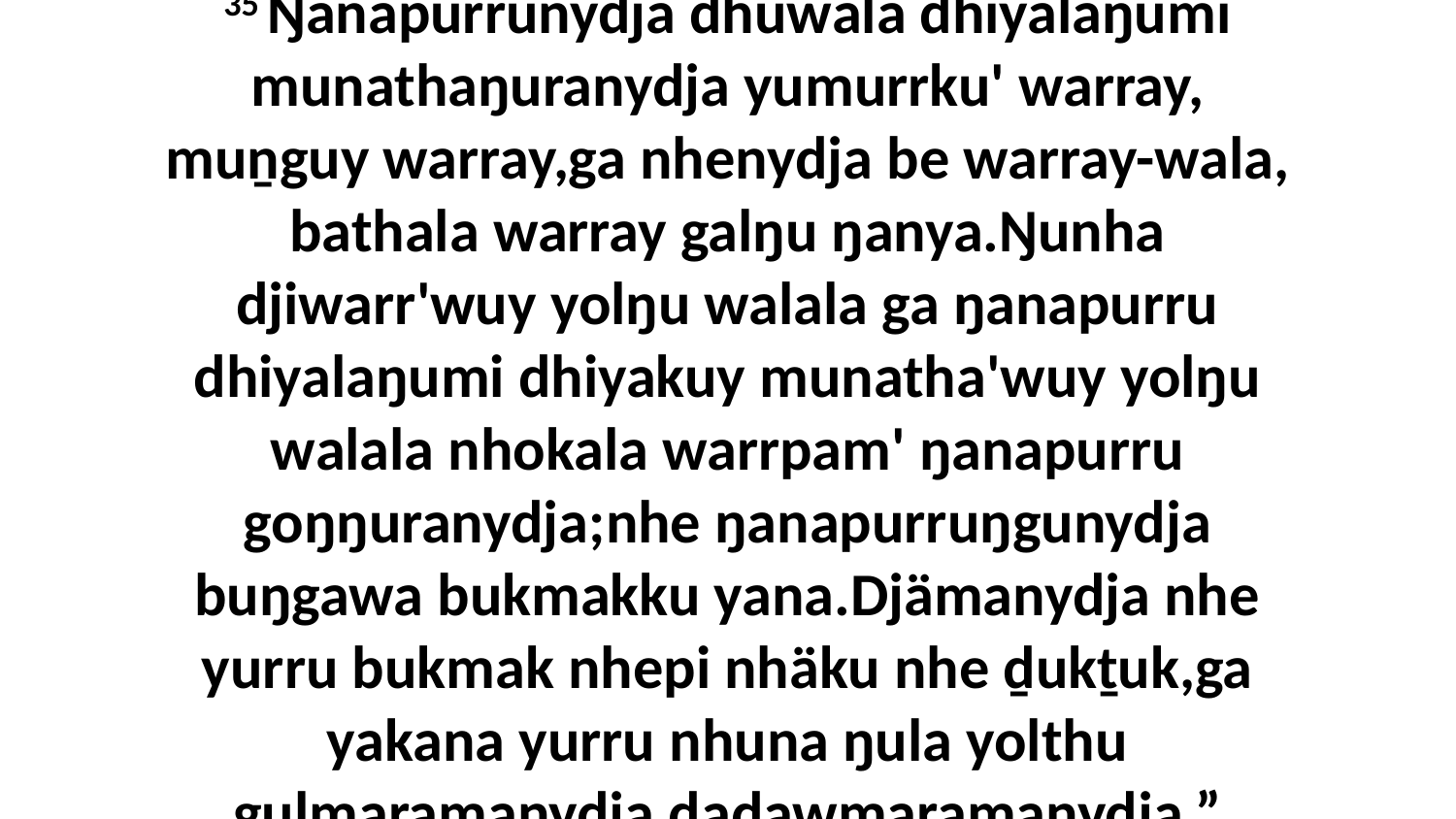

35 Ŋanapurrunydja dhuwala dhiyalaŋumi munathaŋuranydja yumurrku' warray, muṉguy warray,ga nhenydja be warray-wala, bathala warray galŋu ŋanya.Ŋunha djiwarr'wuy yolŋu walala ga ŋanapurru dhiyalaŋumi dhiyakuy munatha'wuy yolŋu walala nhokala warrpam' ŋanapurru goŋŋuranydja;nhe ŋanapurruŋgunydja buŋgawa bukmakku yana.Djämanydja nhe yurru bukmak nhepi nhäku nhe ḏukṯuk,ga yakana yurru nhuna ŋula yolthu gulmaramanydja ḏaḏawmaramanydja.”